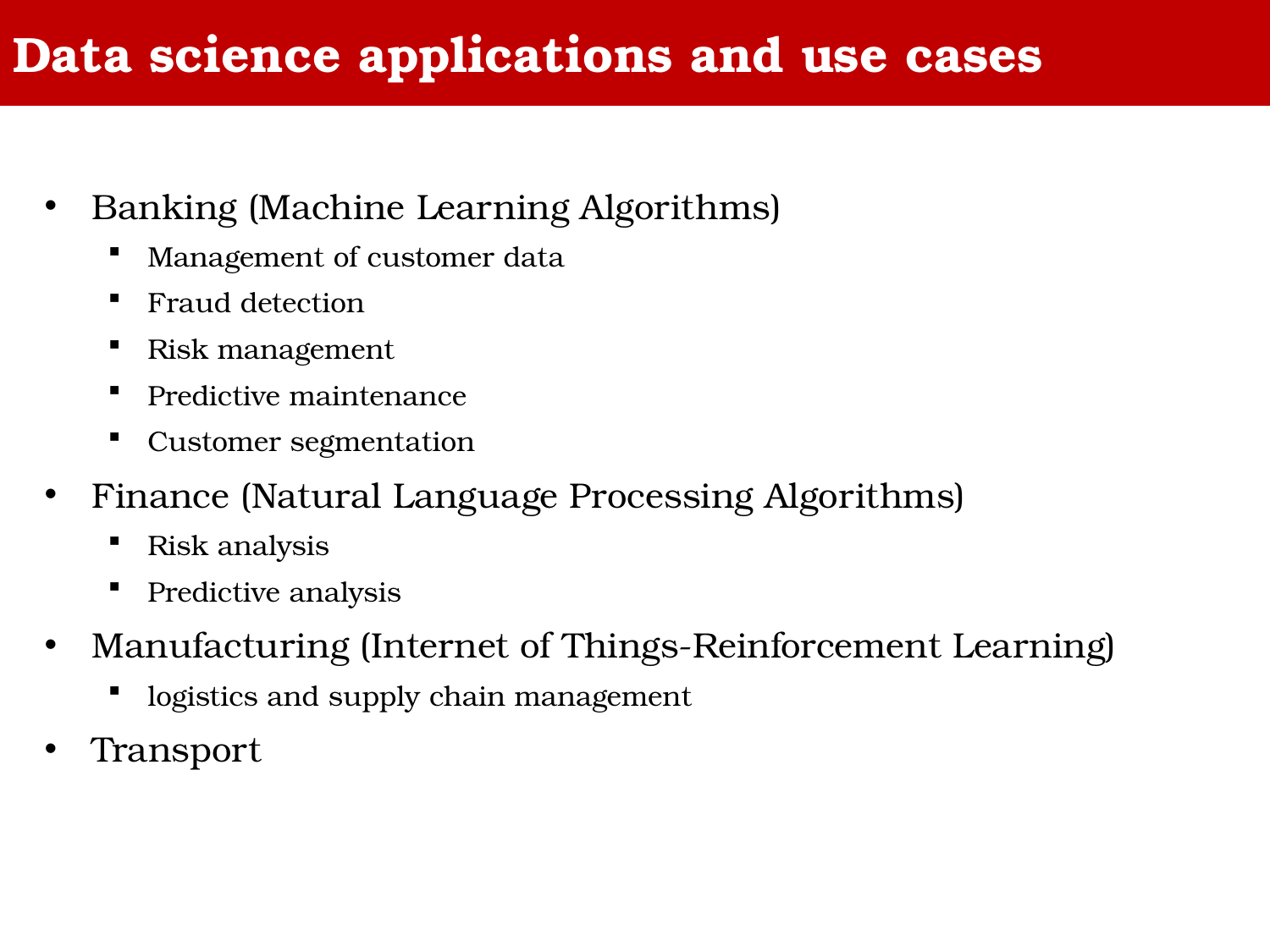

# Data science applications and use cases
Banking (Machine Learning Algorithms)
Management of customer data
Fraud detection
Risk management
Predictive maintenance
Customer segmentation
Finance (Natural Language Processing Algorithms)
Risk analysis
Predictive analysis
Manufacturing (Internet of Things-Reinforcement Learning)
logistics and supply chain management
Transport